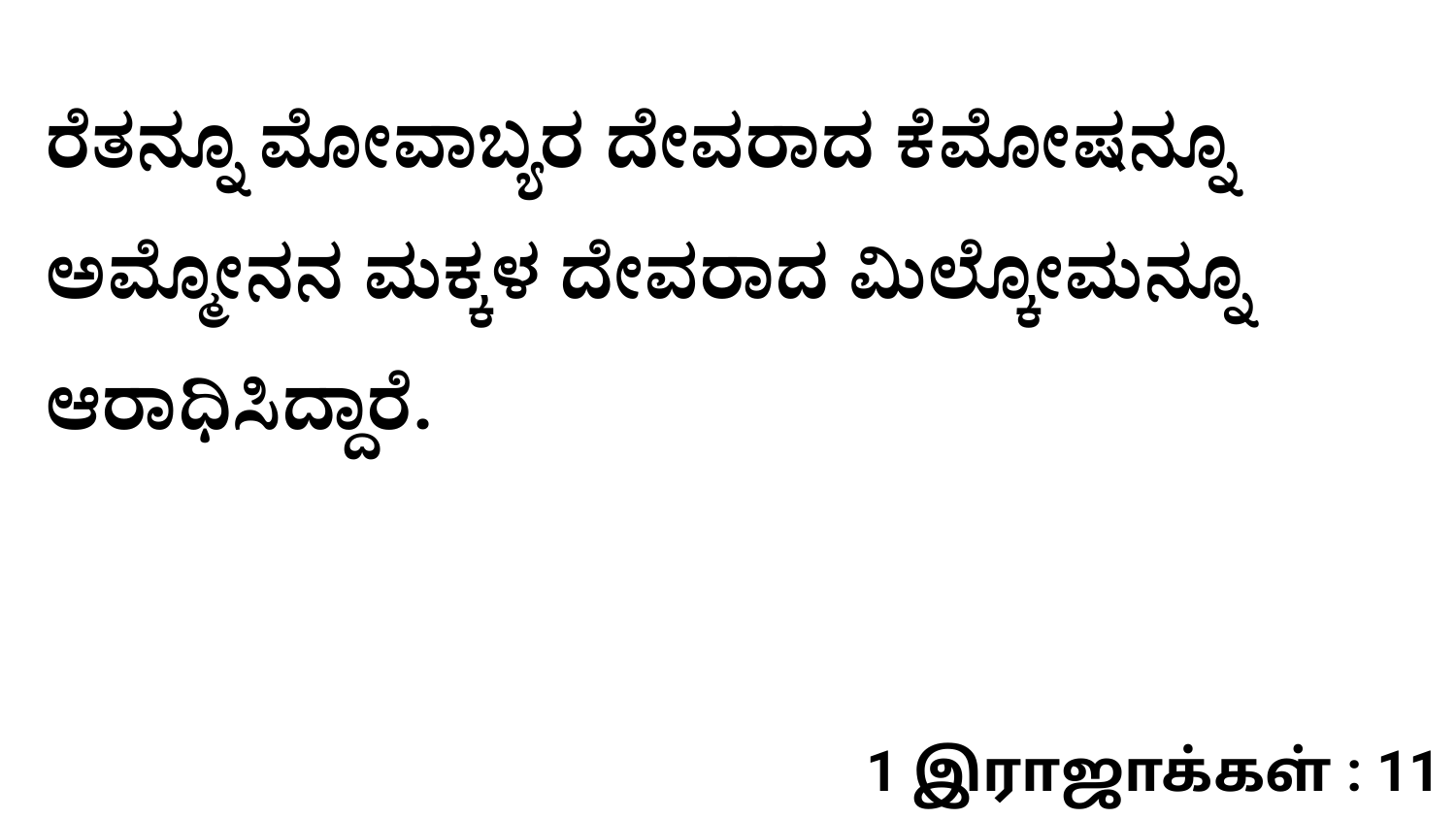

ರೆತನ್ನೂ ಮೋವಾಬ್ಯರ ದೇವರಾದ ಕೆಮೋಷನ್ನೂ ಅಮ್ಮೋನನ ಮಕ್ಕಳ ದೇವರಾದ ಮಿಲ್ಕೋಮನ್ನೂ ಆರಾಧಿಸಿದ್ದಾರೆ.
1 இராஜாக்கள் : 11